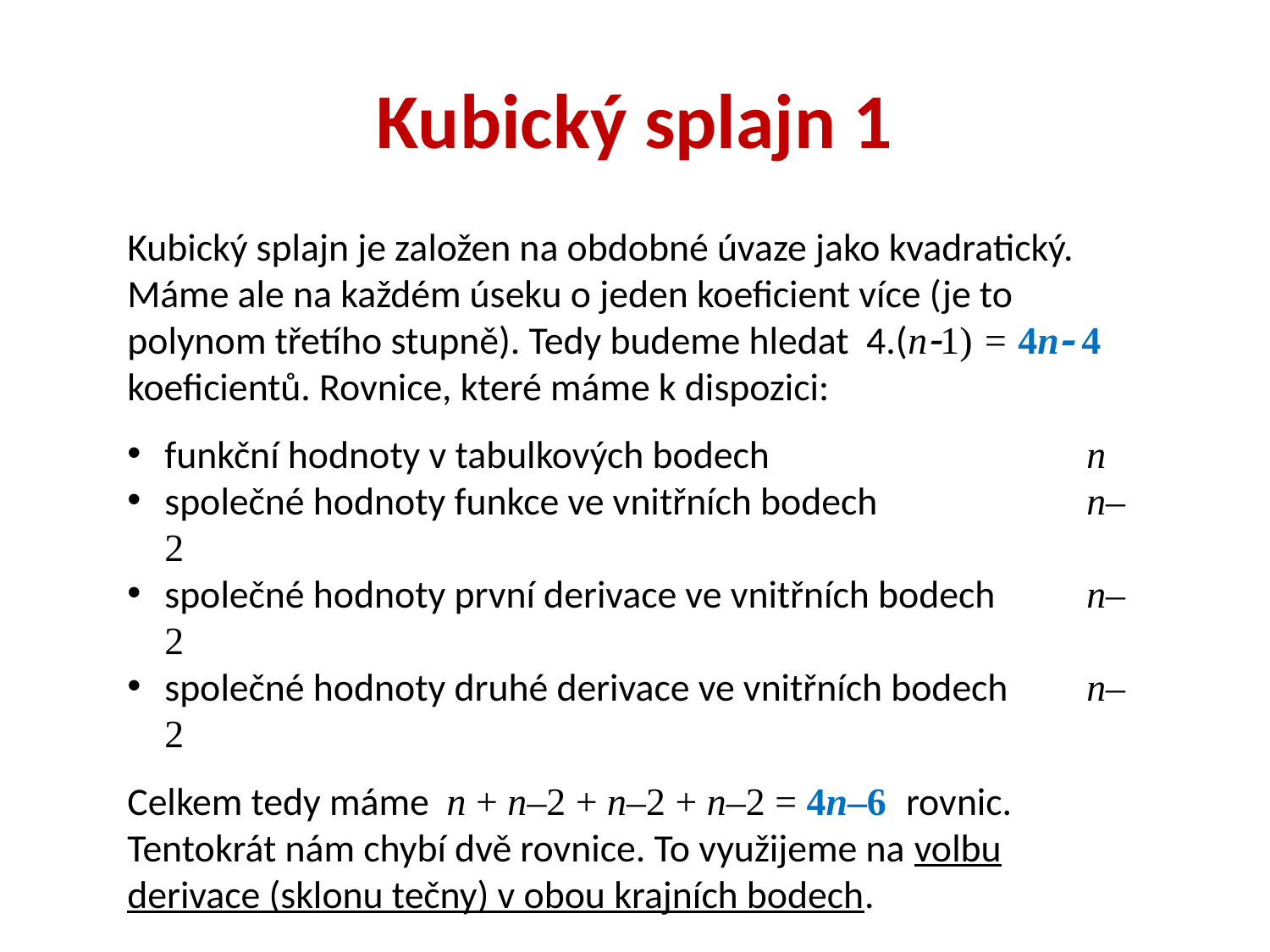

# Kubický splajn 1
Kubický splajn je založen na obdobné úvaze jako kvadratický.  Máme ale na každém úseku o jeden koeficient více (je to polynom třetího stupně). Tedy budeme hledat  4.(n−1) = 4n− 4  koeficientů. Rovnice, které máme k dispozici:

funkční hodnoty v tabulkových bodech                             	n
společné hodnoty funkce ve vnitřních bodech                  	n–2
společné hodnoty první derivace ve vnitřních bodech   	n–2
společné hodnoty druhé derivace ve vnitřních bodech 	n–2

Celkem tedy máme  n + n–2 + n–2 + n–2 = 4n–6  rovnic. Tentokrát nám chybí dvě rovnice. To využijeme na volbu derivace (sklonu tečny) v obou krajních bodech.